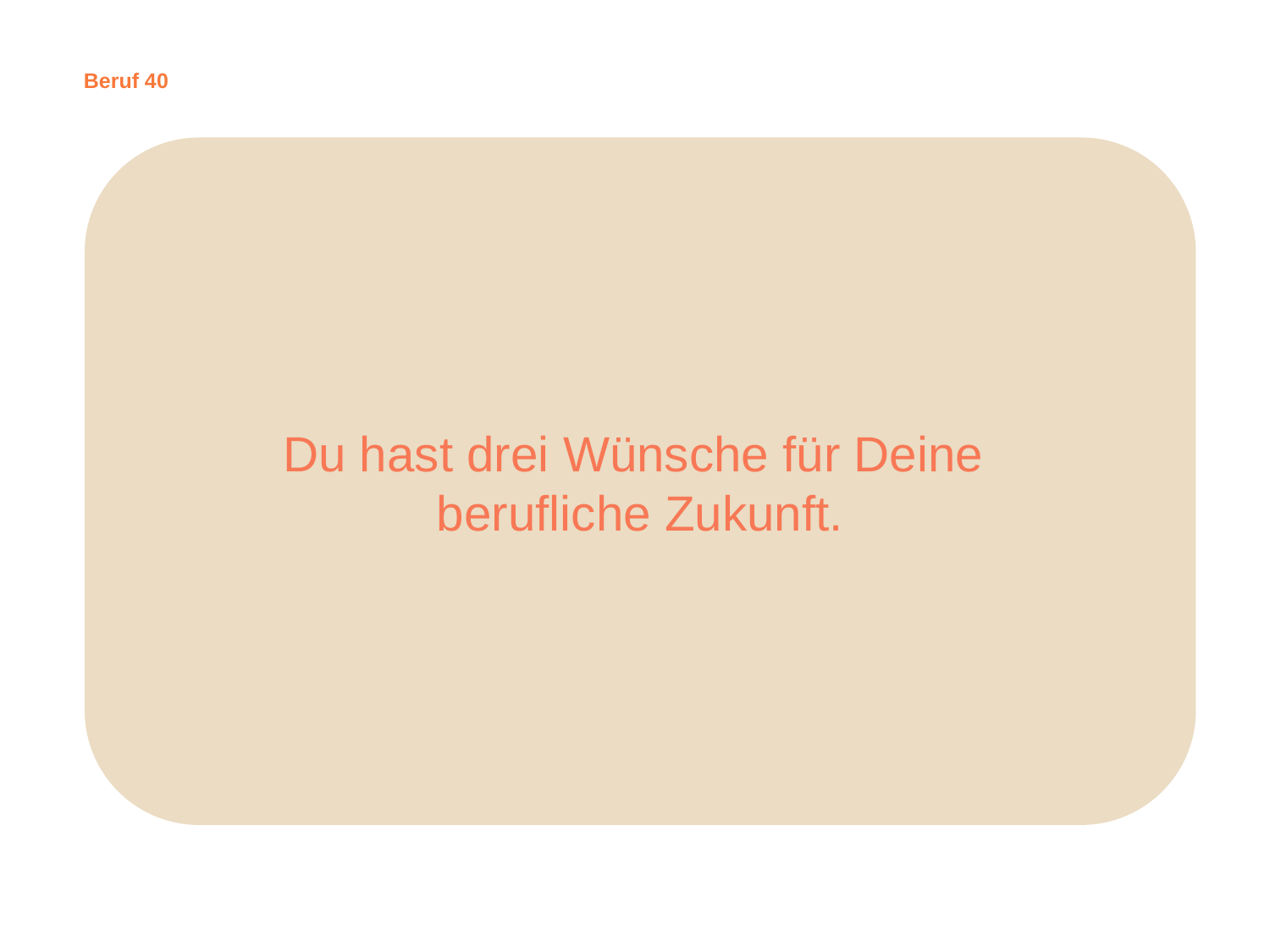

Beruf 40
Du hast drei Wünsche für Deine
berufliche Zukunft.
# Beruf 40